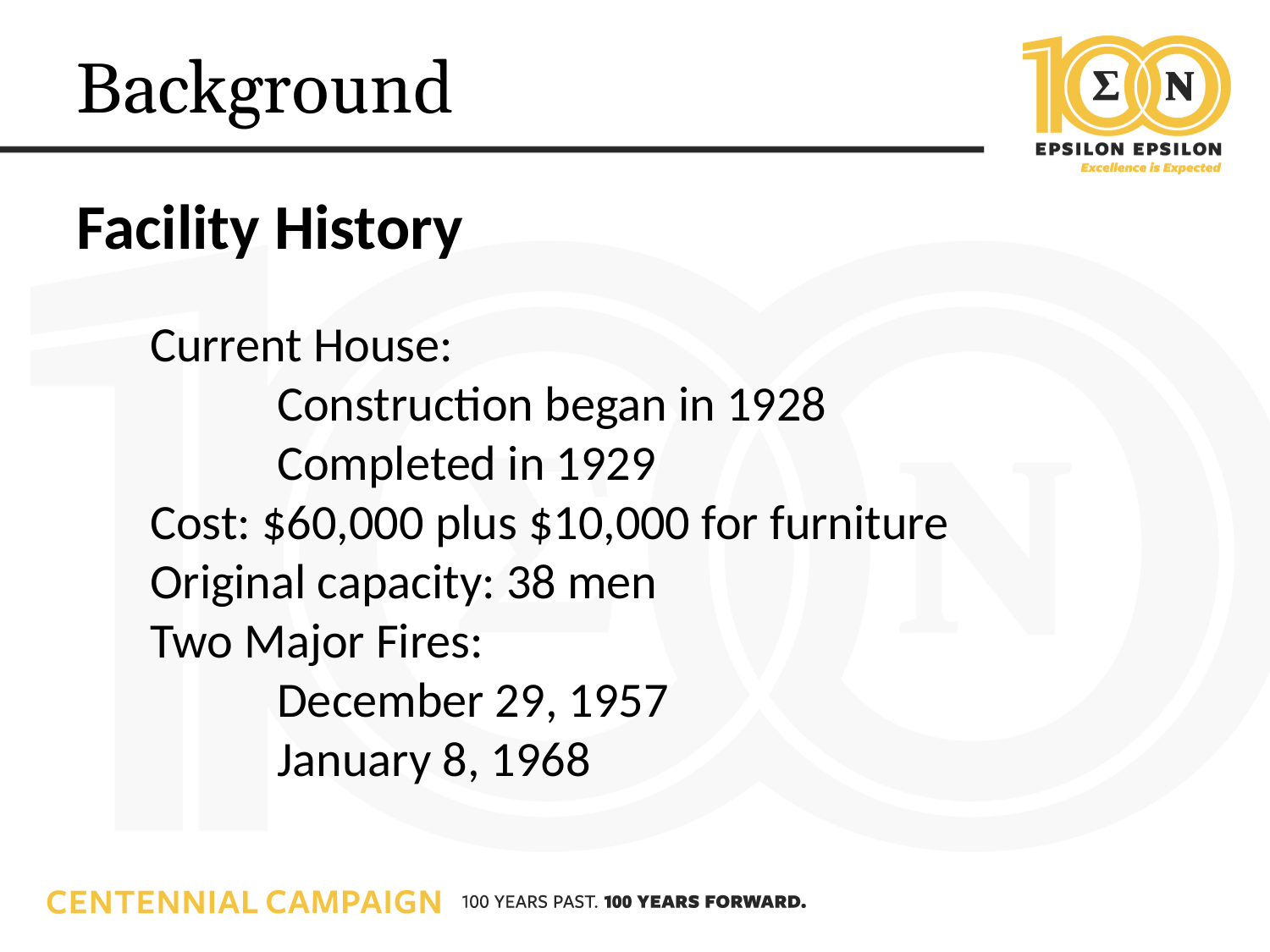

# Background
Facility History
Current House:
	Construction began in 1928
	Completed in 1929
Cost: $60,000 plus $10,000 for furniture
Original capacity: 38 men
Two Major Fires:
	December 29, 1957
	January 8, 1968